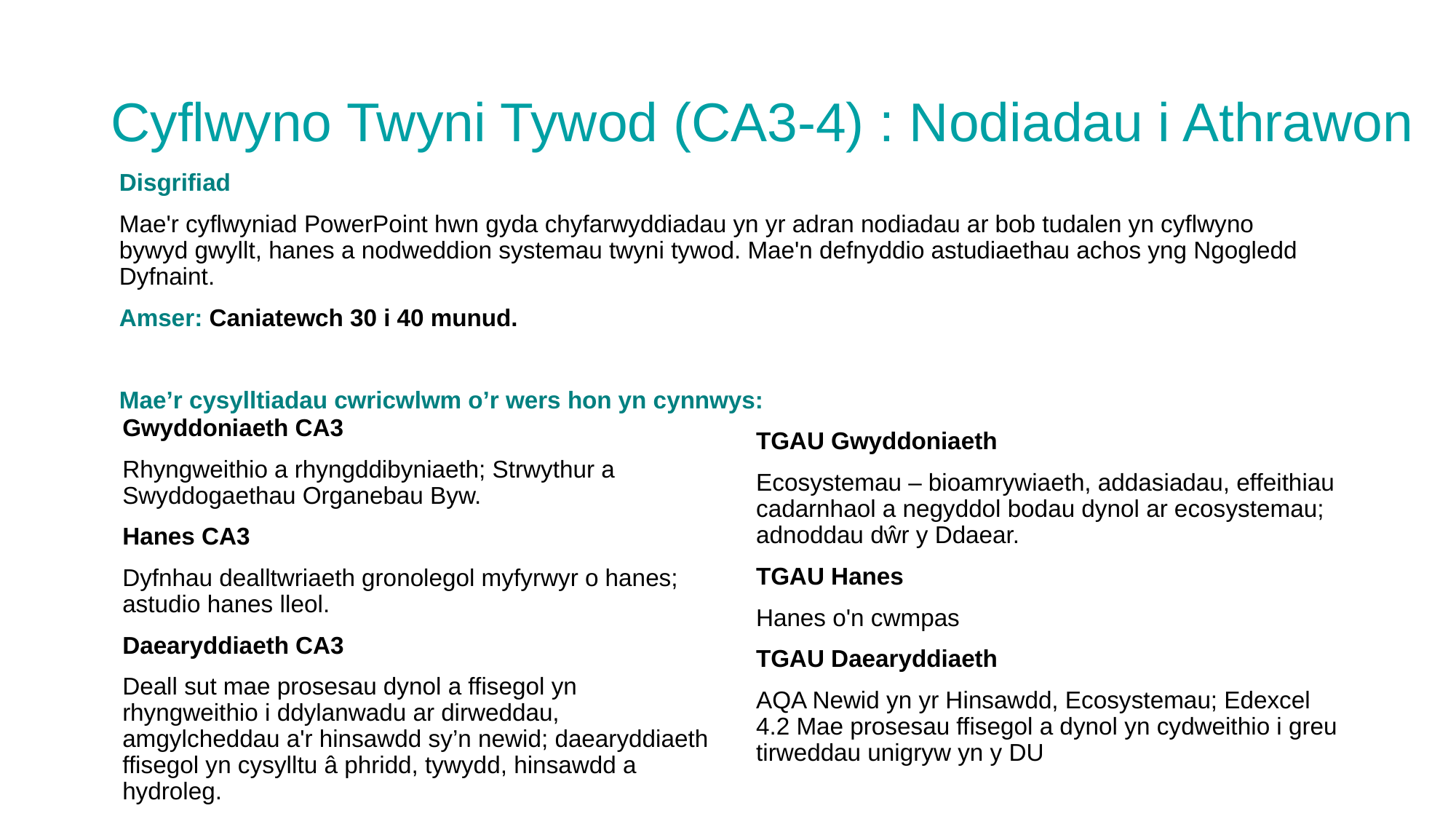

# Cyflwyno Twyni Tywod (CA3-4) : Nodiadau i Athrawon
Disgrifiad
Mae'r cyflwyniad PowerPoint hwn gyda chyfarwyddiadau yn yr adran nodiadau ar bob tudalen yn cyflwyno bywyd gwyllt, hanes a nodweddion systemau twyni tywod. Mae'n defnyddio astudiaethau achos yng Ngogledd Dyfnaint.
Amser: Caniatewch 30 i 40 munud.

Mae’r cysylltiadau cwricwlwm o’r wers hon yn cynnwys:
Gwyddoniaeth CA3
Rhyngweithio a rhyngddibyniaeth; Strwythur a Swyddogaethau Organebau Byw.
Hanes CA3
Dyfnhau dealltwriaeth gronolegol myfyrwyr o hanes; astudio hanes lleol.
Daearyddiaeth CA3
Deall sut mae prosesau dynol a ffisegol yn rhyngweithio i ddylanwadu ar dirweddau, amgylcheddau a'r hinsawdd sy’n newid; daearyddiaeth ffisegol yn cysylltu â phridd, tywydd, hinsawdd a hydroleg.

TGAU Gwyddoniaeth
Ecosystemau – bioamrywiaeth, addasiadau, effeithiau cadarnhaol a negyddol bodau dynol ar ecosystemau; adnoddau dŵr y Ddaear.
TGAU Hanes
Hanes o'n cwmpas
TGAU Daearyddiaeth
AQA Newid yn yr Hinsawdd, Ecosystemau; Edexcel 4.2 Mae prosesau ffisegol a dynol yn cydweithio i greu tirweddau unigryw yn y DU